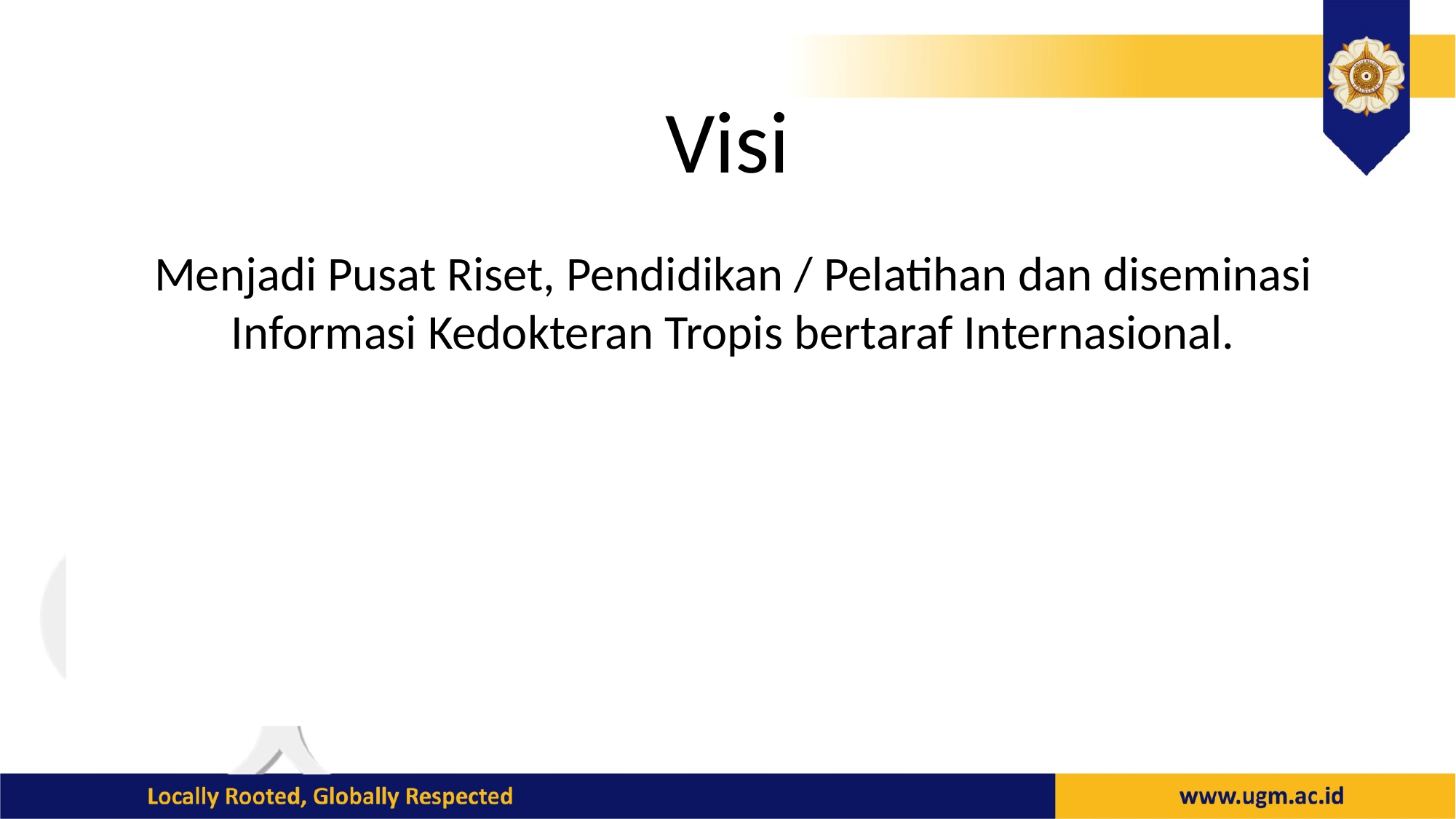

# Visi
Menjadi Pusat Riset, Pendidikan / Pelatihan dan diseminasi Informasi Kedokteran Tropis bertaraf Internasional.